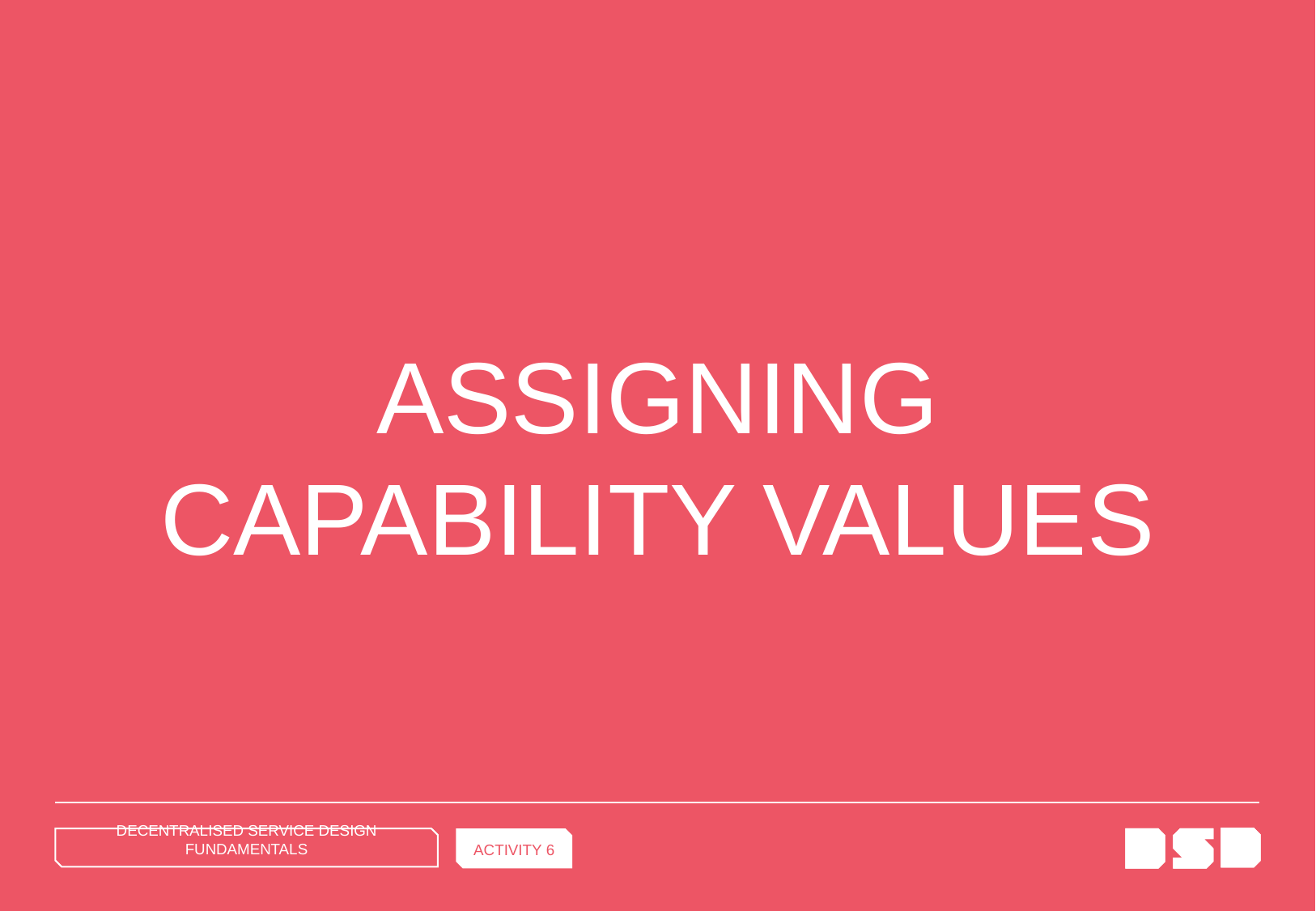

ASSIGNING CAPABILITY VALUES
DECENTRALISED SERVICE DESIGN FUNDAMENTALS

ACTIVITY 6